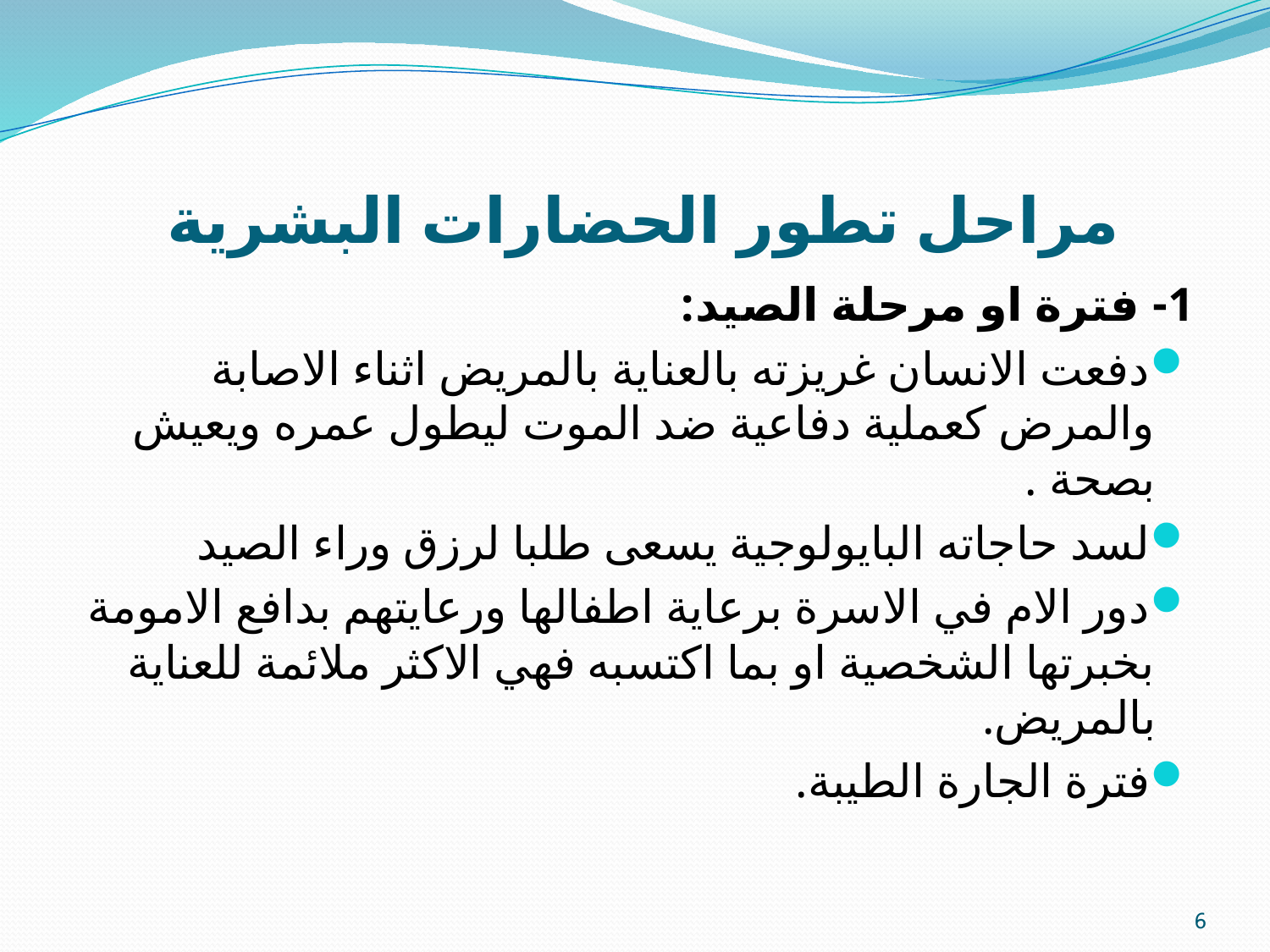

# مراحل تطور الحضارات البشرية
1- فترة او مرحلة الصيد:
دفعت الانسان غريزته بالعناية بالمريض اثناء الاصابة والمرض كعملية دفاعية ضد الموت ليطول عمره ويعيش بصحة .
لسد حاجاته البايولوجية يسعى طلبا لرزق وراء الصيد
دور الام في الاسرة برعاية اطفالها ورعايتهم بدافع الامومة بخبرتها الشخصية او بما اكتسبه فهي الاكثر ملائمة للعناية بالمريض.
فترة الجارة الطيبة.
6